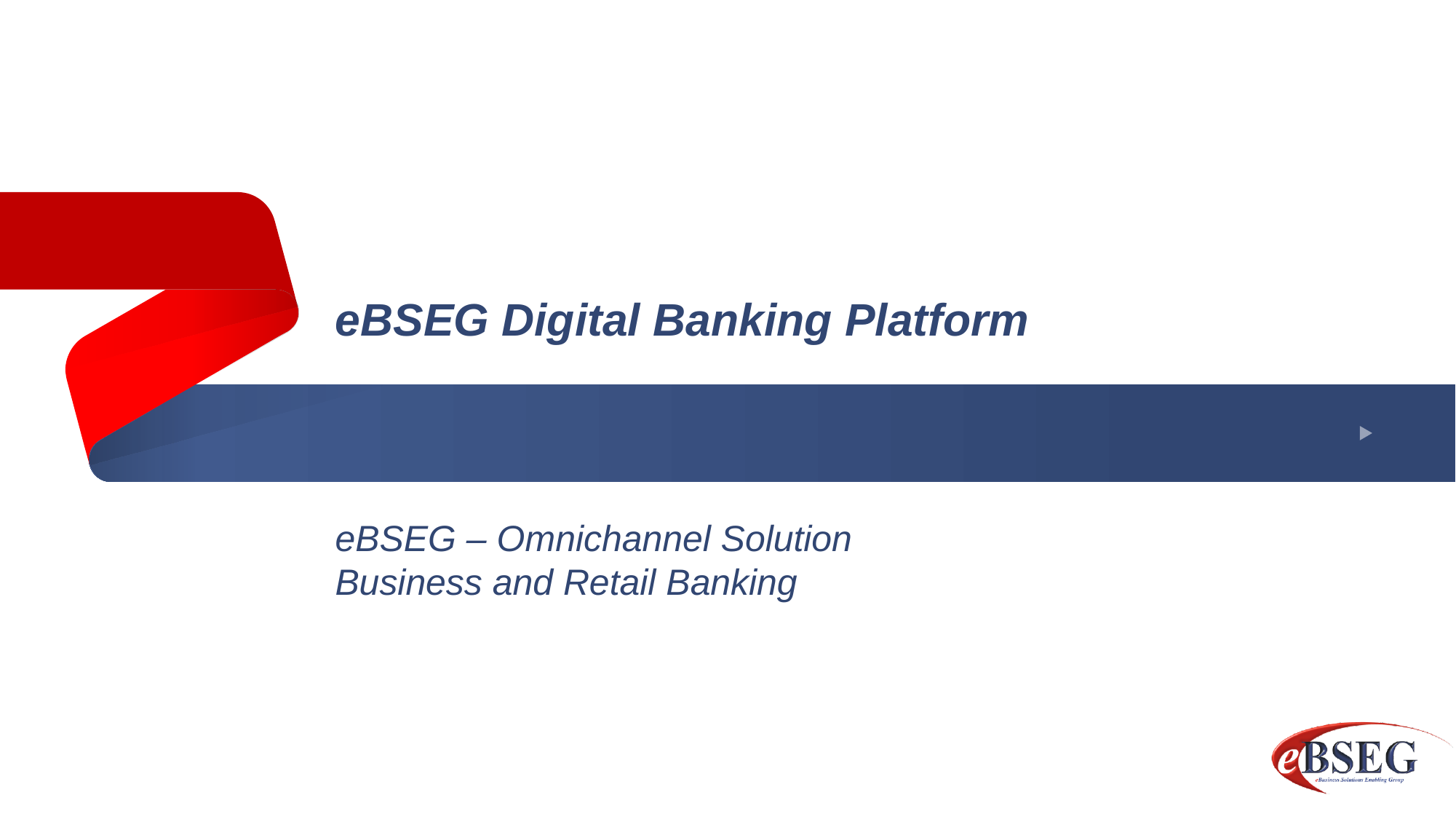

# eBSEG Digital Banking Platform
eBSEG – Omnichannel Solution
Business and Retail Banking